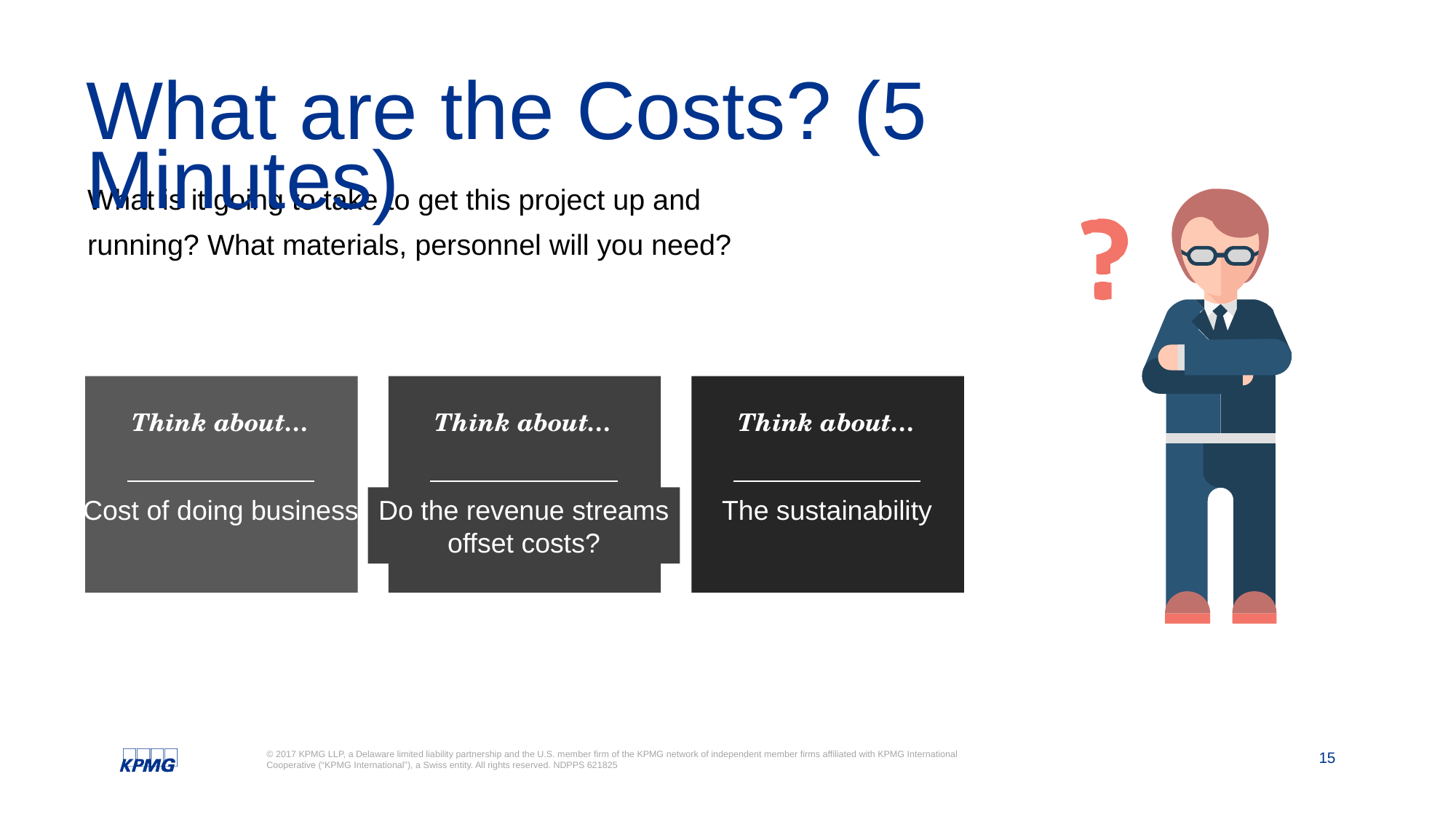

What are the Costs? (5 Minutes)
What is it going to take to get this project up and running? What materials, personnel will you need?

Think about…
Cost of doing business

Think about…
Do the revenue streams
offset costs?

Think about…
The sustainability